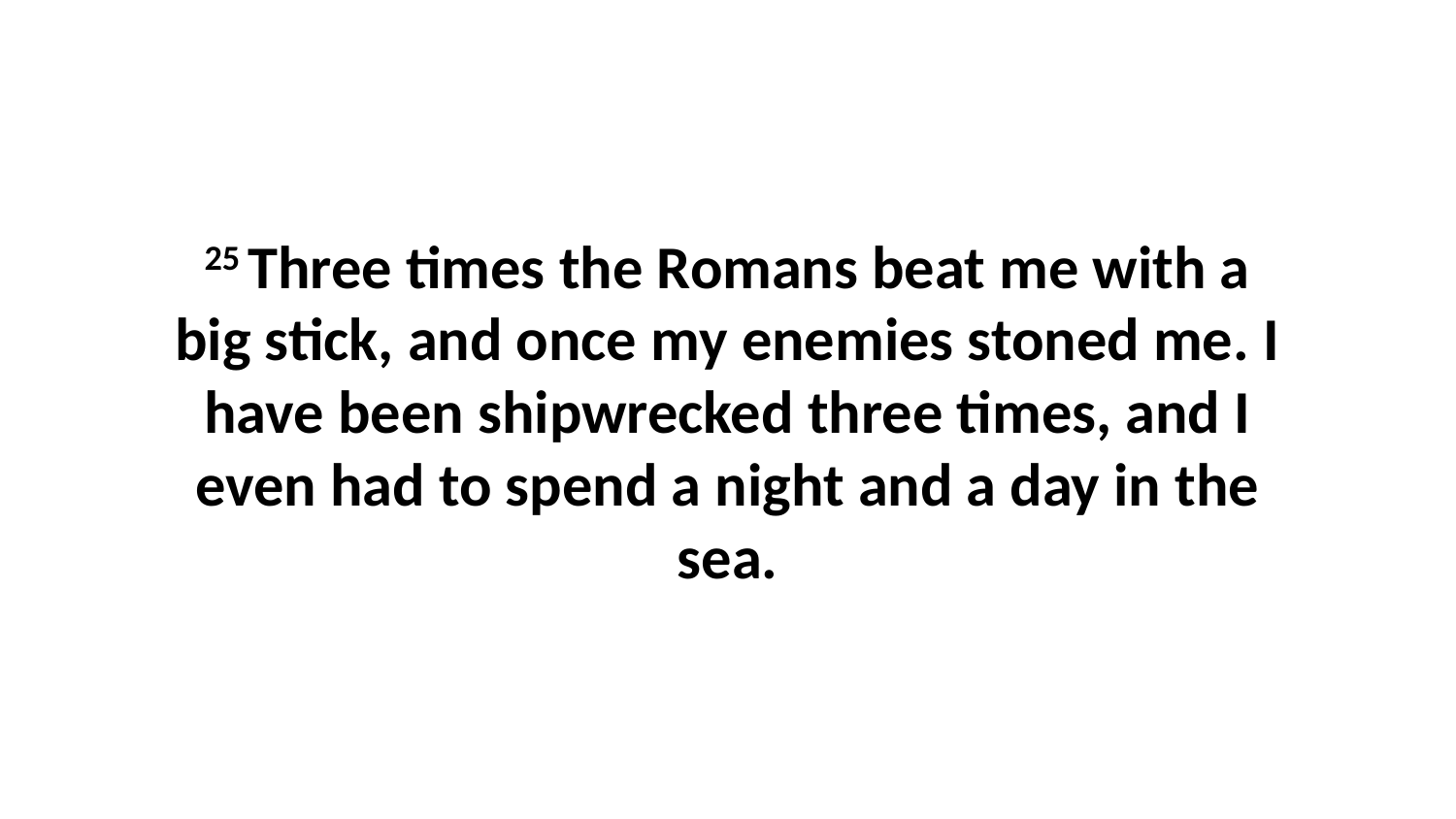

25 Three times the Romans beat me with a big stick, and once my enemies stoned me. I have been shipwrecked three times, and I even had to spend a night and a day in the sea.